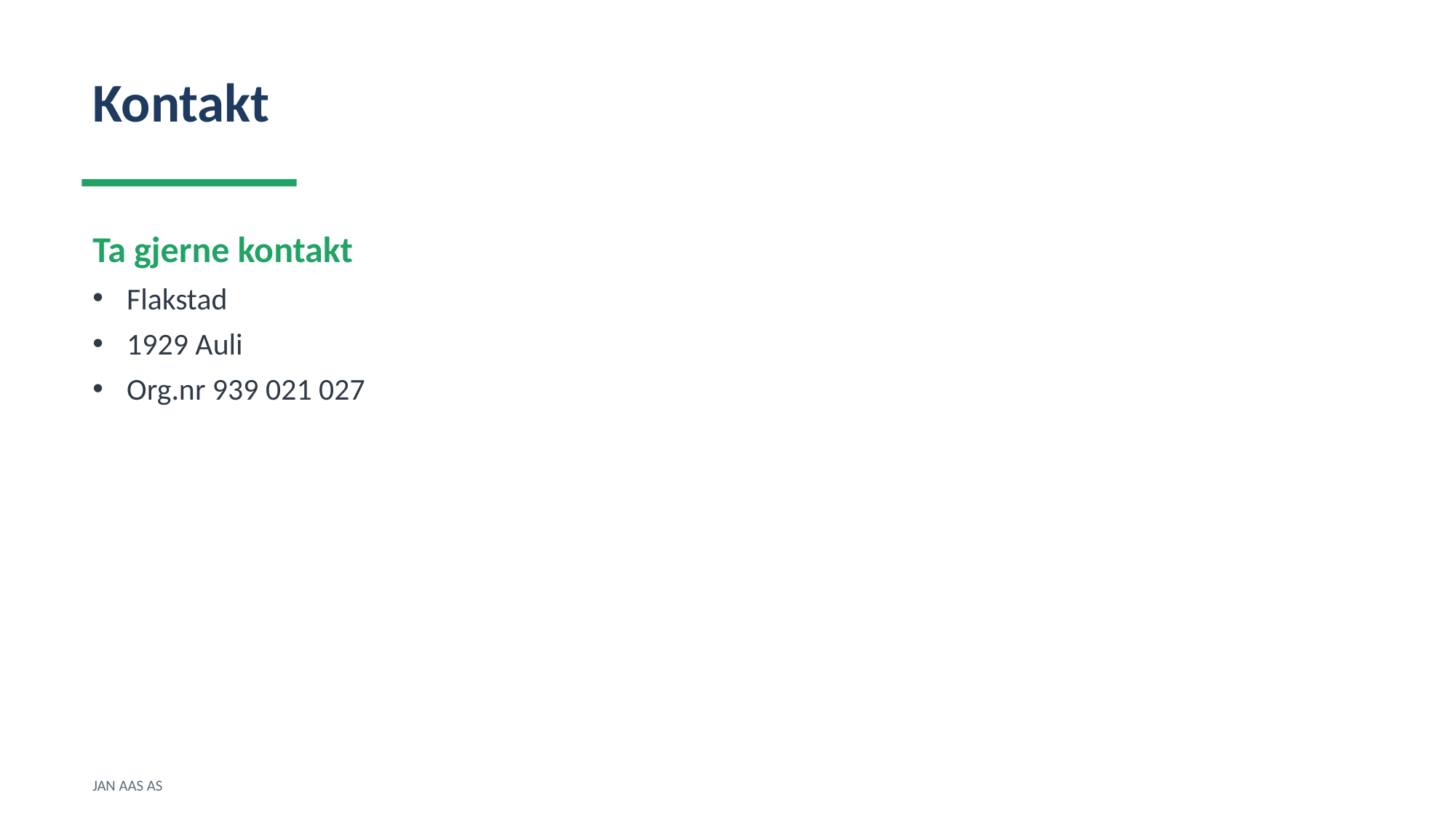

Kontakt

Ta gjerne kontakt
Flakstad
1929 Auli
Org.nr 939 021 027
JAN AAS AS